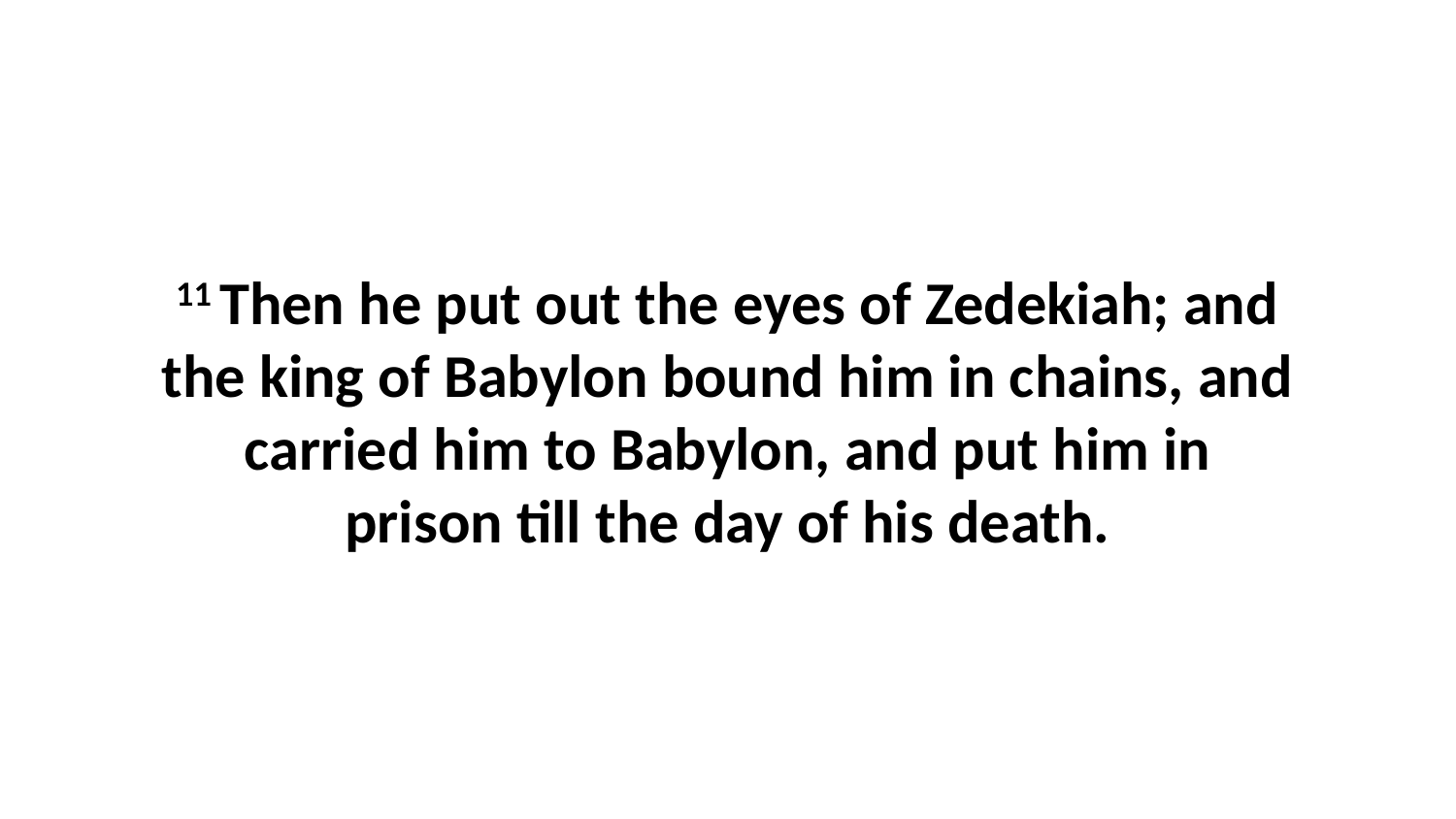

11 Then he put out the eyes of Zedekiah; and the king of Babylon bound him in chains, and carried him to Babylon, and put him in prison till the day of his death.